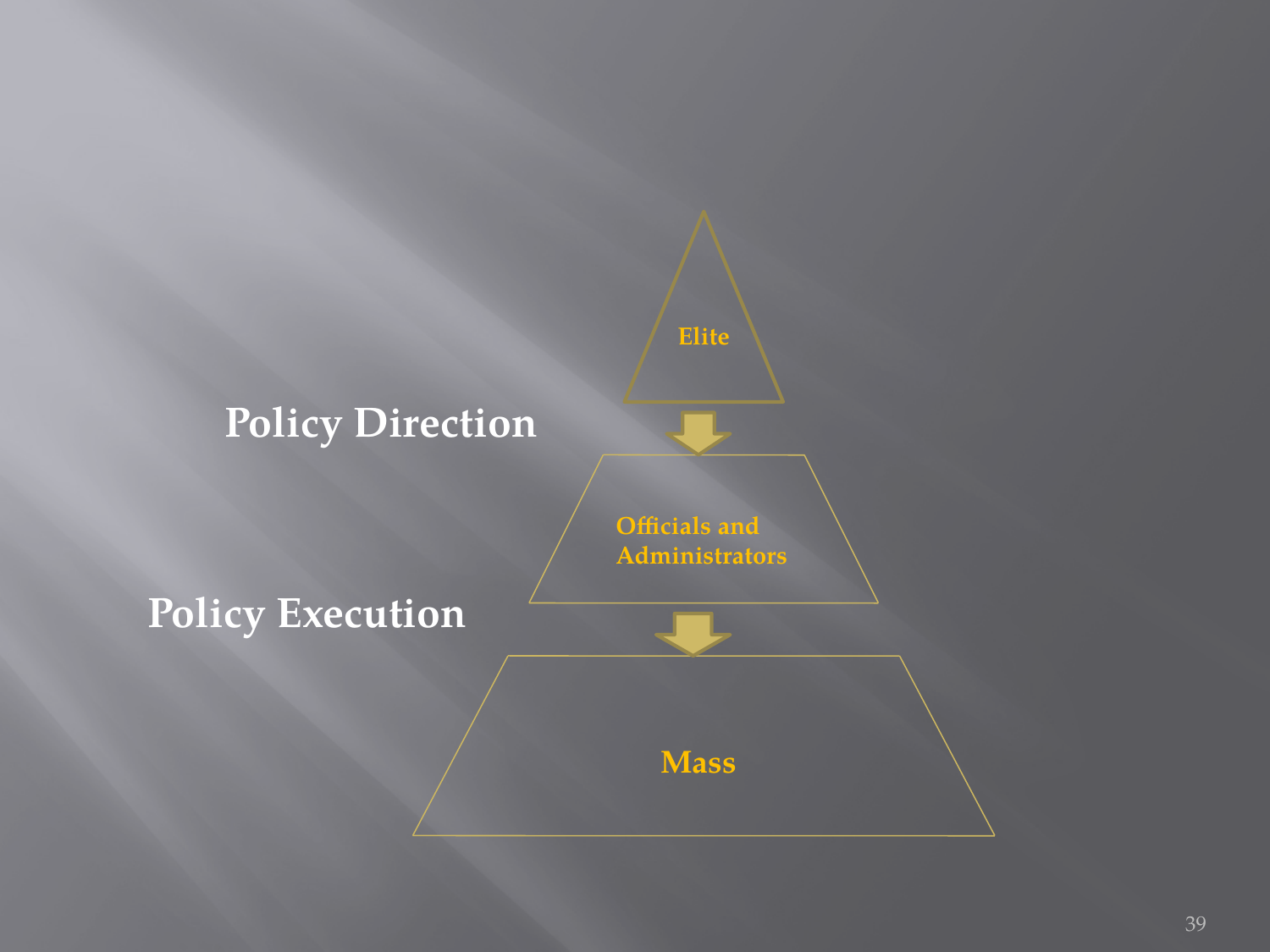

#

Elite

Policy Direction

Officials and
Administrators
Policy Execution

Mass

39